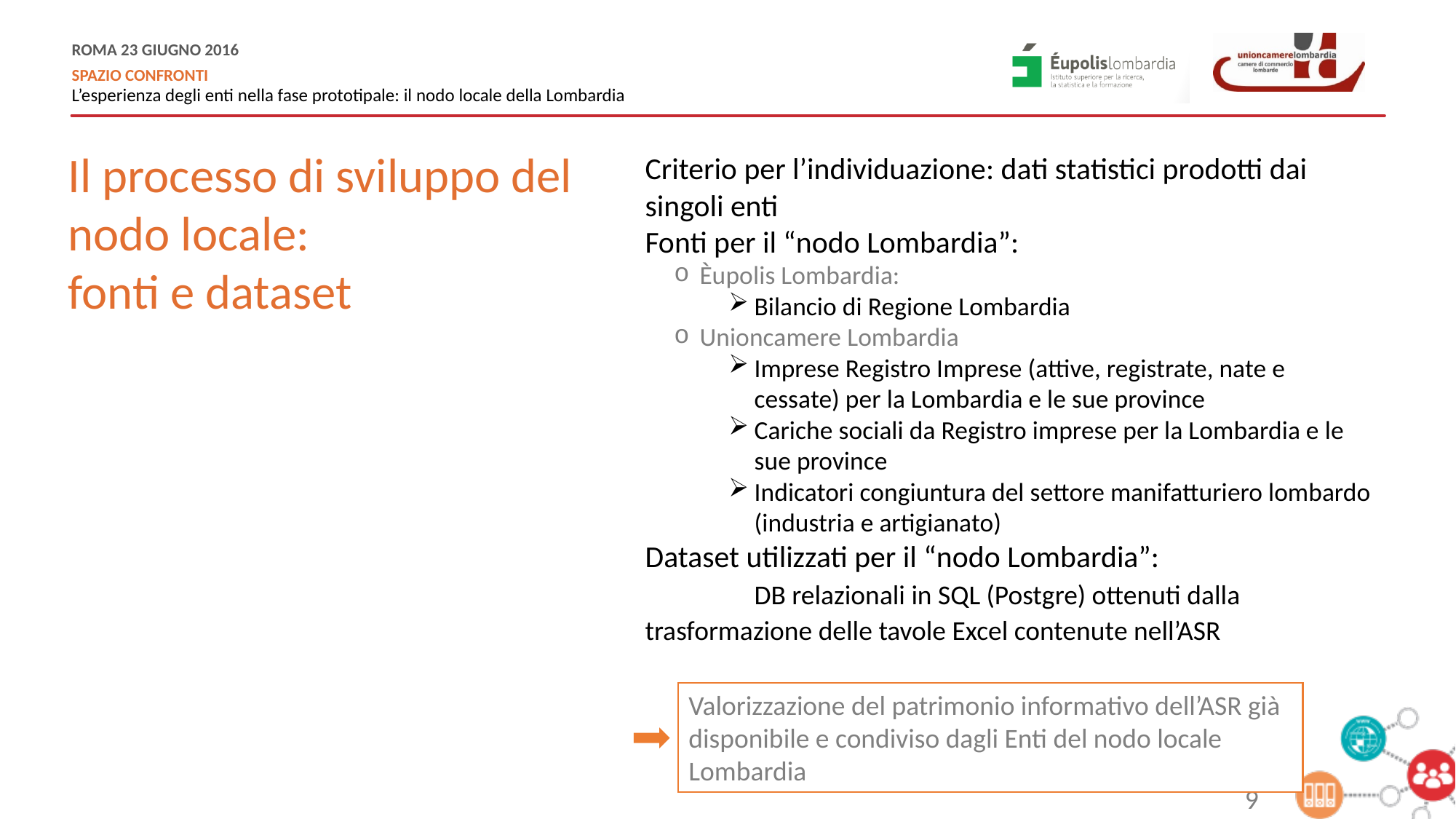

Il processo di sviluppo del nodo locale:
fonti e dataset
Criterio per l’individuazione: dati statistici prodotti dai singoli enti
Fonti per il “nodo Lombardia”:
Èupolis Lombardia:
Bilancio di Regione Lombardia
Unioncamere Lombardia
Imprese Registro Imprese (attive, registrate, nate e cessate) per la Lombardia e le sue province
Cariche sociali da Registro imprese per la Lombardia e le sue province
Indicatori congiuntura del settore manifatturiero lombardo (industria e artigianato)
Dataset utilizzati per il “nodo Lombardia”:
	DB relazionali in SQL (Postgre) ottenuti dalla trasformazione delle tavole Excel contenute nell’ASR

Valorizzazione del patrimonio informativo dell’ASR già disponibile e condiviso dagli Enti del nodo locale Lombardia

9